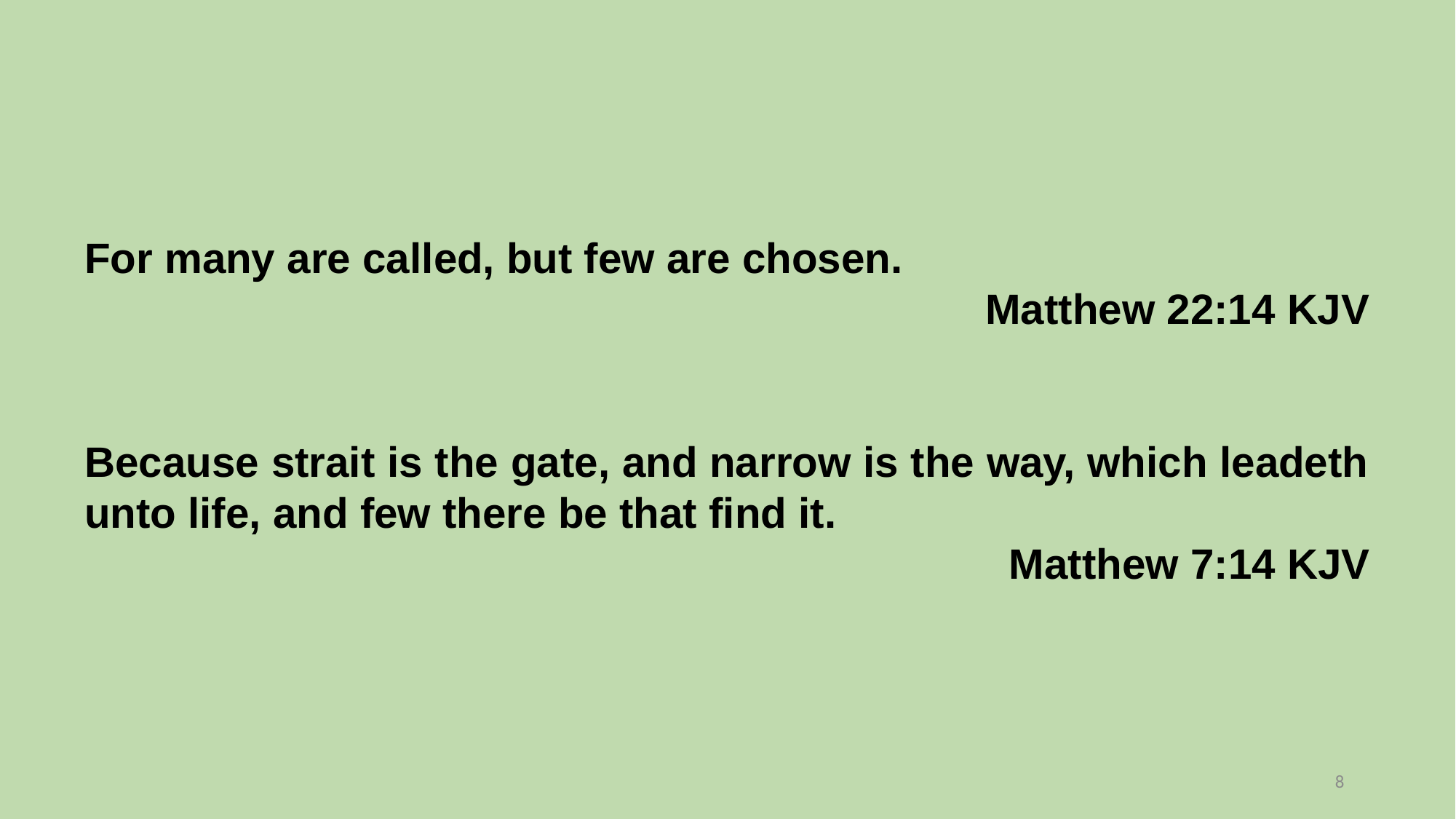

For many are called, but few are chosen.
Matthew 22:14 KJV

Because strait is the gate, and narrow is the way, which leadeth unto life, and few there be that find it.
Matthew 7:14 KJV
8